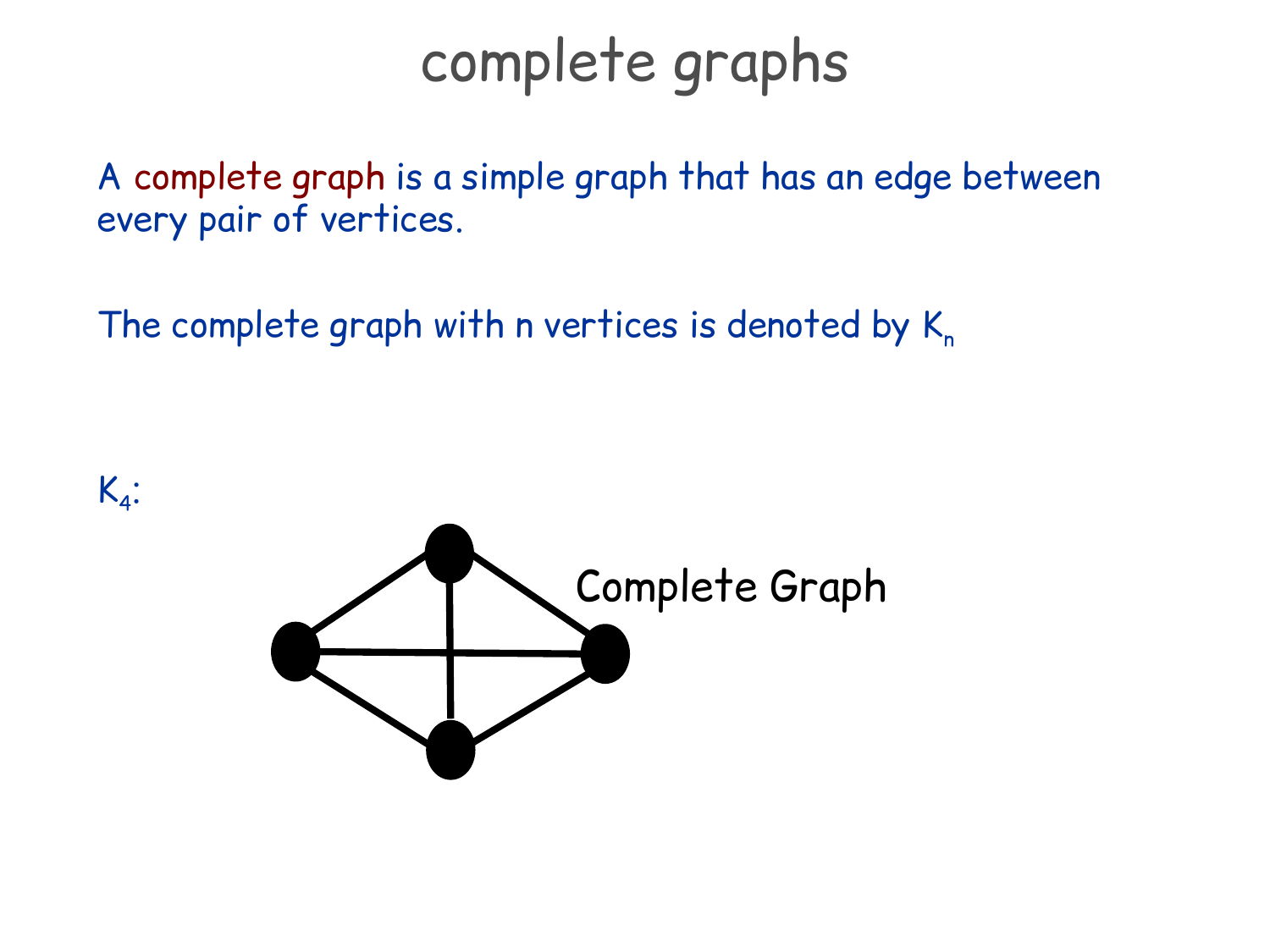

# complete graphs
A complete graph is a simple graph that has an edge between every pair of vertices.

The complete graph with n vertices is denoted by Kn

K4:

Complete Graph